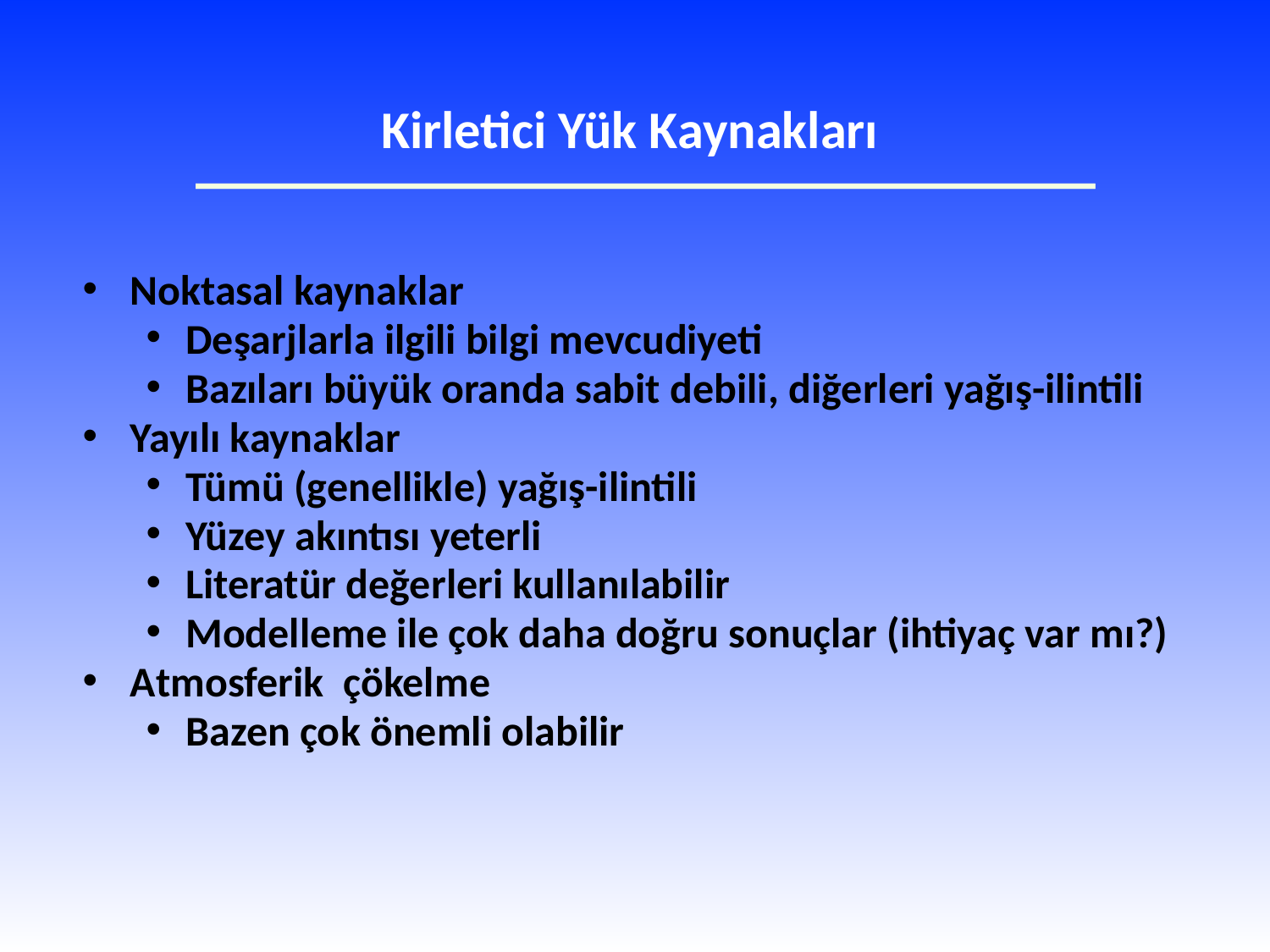

# Kirletici Yük Kaynakları
Noktasal kaynaklar
Deşarjlarla ilgili bilgi mevcudiyeti
Bazıları büyük oranda sabit debili, diğerleri yağış-ilintili
Yayılı kaynaklar
Tümü (genellikle) yağış-ilintili
Yüzey akıntısı yeterli
Literatür değerleri kullanılabilir
Modelleme ile çok daha doğru sonuçlar (ihtiyaç var mı?)
Atmosferik  çökelme
Bazen çok önemli olabilir